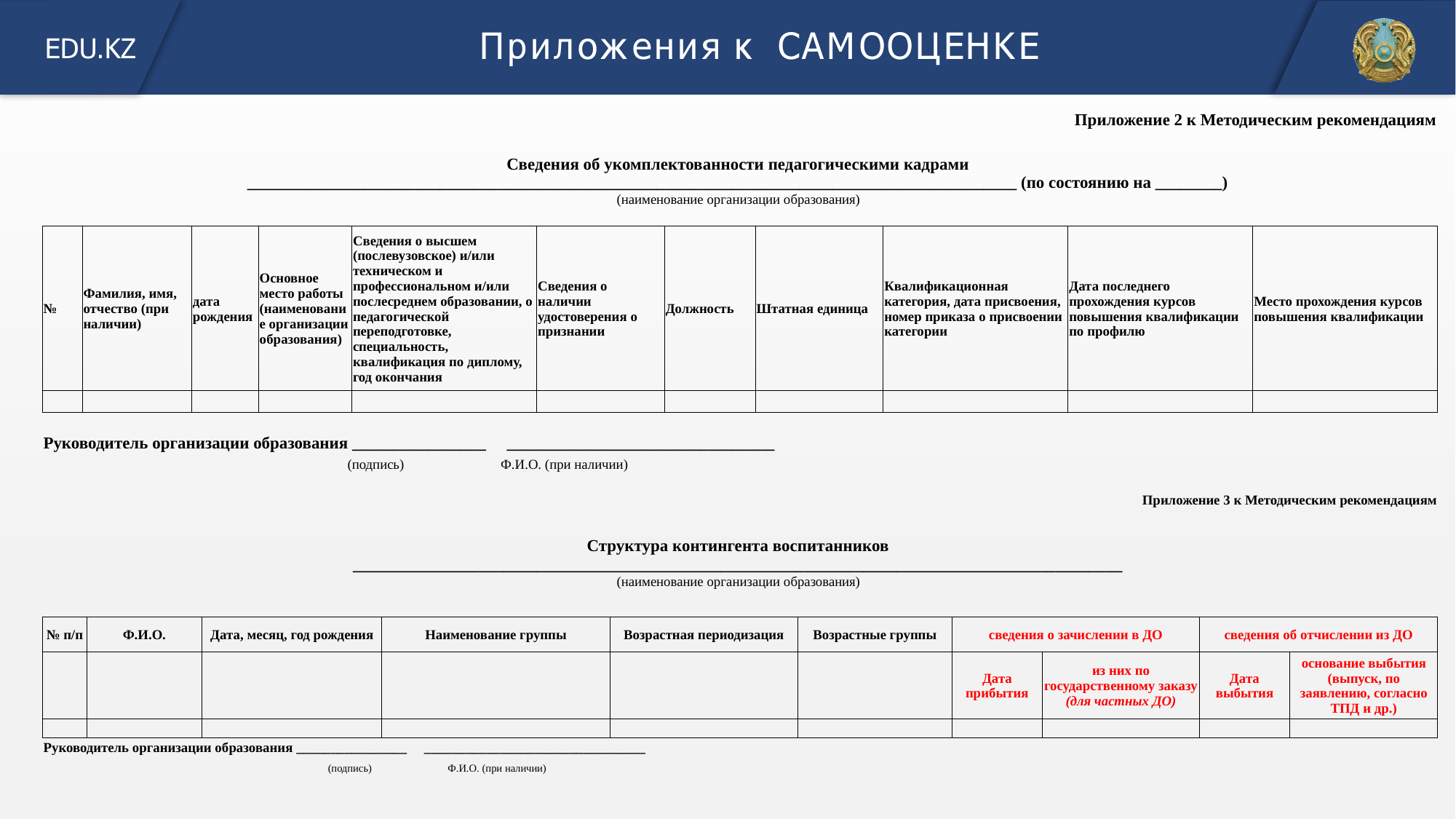

Приложения к  САМООЦЕНКЕ
|  |  |  |  |  |  |  |  | Приложение 2 к Методическим рекомендациям |  |  |  |
| --- | --- | --- | --- | --- | --- | --- | --- | --- | --- | --- | --- |
|  |  |  |  |  |  |  |  |  |  |  |  |
| Сведения об укомплектованности педагогическими кадрами \_\_\_\_\_\_\_\_\_\_\_\_\_\_\_\_\_\_\_\_\_\_\_\_\_\_\_\_\_\_\_\_\_\_\_\_\_\_\_\_\_\_\_\_\_\_\_\_\_\_\_\_\_\_\_\_\_\_\_\_\_\_\_\_\_\_\_\_\_\_\_\_\_\_\_\_\_\_\_\_\_\_\_\_\_\_\_\_\_\_\_\_ (по состоянию на \_\_\_\_\_\_\_\_) (наименование организации образования) |  |  |  |  |  |  |  |  |  |  |  |
| № | Фамилия, имя, отчество (при наличии) | дата рождения | Основное место работы (наименование организации образования) | Основное место работы (наименование организации образования) | Сведения о высшем (послевузовское) и/или техническом и профессиональном и/или послесреднем образовании, о педагогической переподготовке, специальность, квалификация по диплому, год окончания | Сведения о наличии удостоверения о признании | Должность | Штатная единица | Квалификационная категория, дата присвоения, номер приказа о присвоении категории | Дата последнего прохождения курсов повышения квалификации по профилю | Место прохождения курсов повышения квалификации |
|  |  |  |  |  |  |  |  |  |  |  |  |
|  |  |  |  |  |  |  |  |  |  |  |  |
| Руководитель организации образования \_\_\_\_\_\_\_\_\_\_\_\_\_\_\_\_ \_\_\_\_\_\_\_\_\_\_\_\_\_\_\_\_\_\_\_\_\_\_\_\_\_\_\_\_\_\_\_\_ |  |  |  |  |  |  |  |  |  |  |  |
| (подпись) Ф.И.О. (при наличии) |  |  |  |  |  |  |  |  |  |  |  |

|  |  |  |  |  |  | Приложение 3 к Методическим рекомендациям |  |  |  |  |  |  |
| --- | --- | --- | --- | --- | --- | --- | --- | --- | --- | --- | --- | --- |
|  |  |  |  |  |  |  |  |  |  |  |  |  |
| Структура контингента воспитанников \_\_\_\_\_\_\_\_\_\_\_\_\_\_\_\_\_\_\_\_\_\_\_\_\_\_\_\_\_\_\_\_\_\_\_\_\_\_\_\_\_\_\_\_\_\_\_\_\_\_\_\_\_\_\_\_\_\_\_\_\_\_\_\_\_\_\_\_\_\_\_\_\_\_\_\_\_\_\_\_\_\_\_\_\_\_\_\_\_\_\_\_ (наименование организации образования) |  |  |  |  |  |  |  |  |  |  |  |  |
| № п/п | Ф.И.О. | Дата, месяц, год рождения | Дата, месяц, год рождения | Наименование группы | Наименование группы | Возрастная периодизация | Возрастная периодизация | Возрастные группы | сведения о зачислении в ДО |  | сведения об отчислении из ДО |  |
|  |  |  |  |  |  |  |  |  | Дата прибытия | из них по государственному заказу (для частных ДО) | Дата выбытия | основание выбытия (выпуск, по заявлению, согласно ТПД и др.) |
|  |  |  |  |  |  |  |  |  |  |  |  |  |
| Руководитель организации образования \_\_\_\_\_\_\_\_\_\_\_\_\_\_\_\_ \_\_\_\_\_\_\_\_\_\_\_\_\_\_\_\_\_\_\_\_\_\_\_\_\_\_\_\_\_\_\_\_ |  |  |  |  |  |  |  |  |  |  |  |  |
|  | (подпись) Ф.И.О. (при наличии) |  |  |  |  |  |  |  |  |  |  |  |